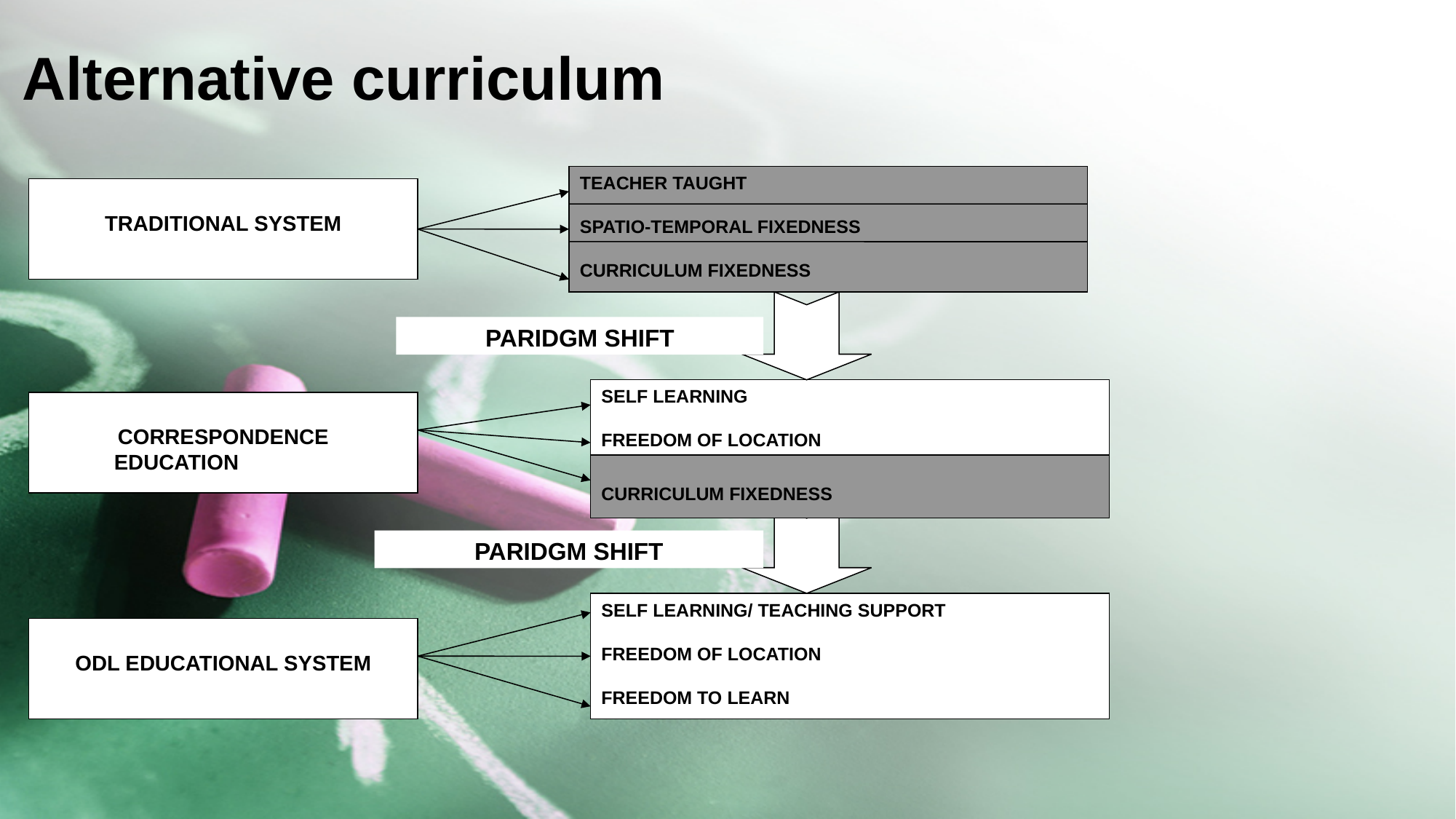

# Alternative curriculum
TEACHER TAUGHT

SPATIO-TEMPORAL FIXEDNESS

CURRICULUM FIXEDNESS

TRADITIONAL SYSTEM

PARIDGM SHIFT

SELF LEARNING

FREEDOM OF LOCATION

CORRESPONDENCE
EDUCATION

CURRICULUM FIXEDNESS

PARIDGM SHIFT

SELF LEARNING/ TEACHING SUPPORT

FREEDOM OF LOCATION

FREEDOM TO LEARN

ODL EDUCATIONAL SYSTEM